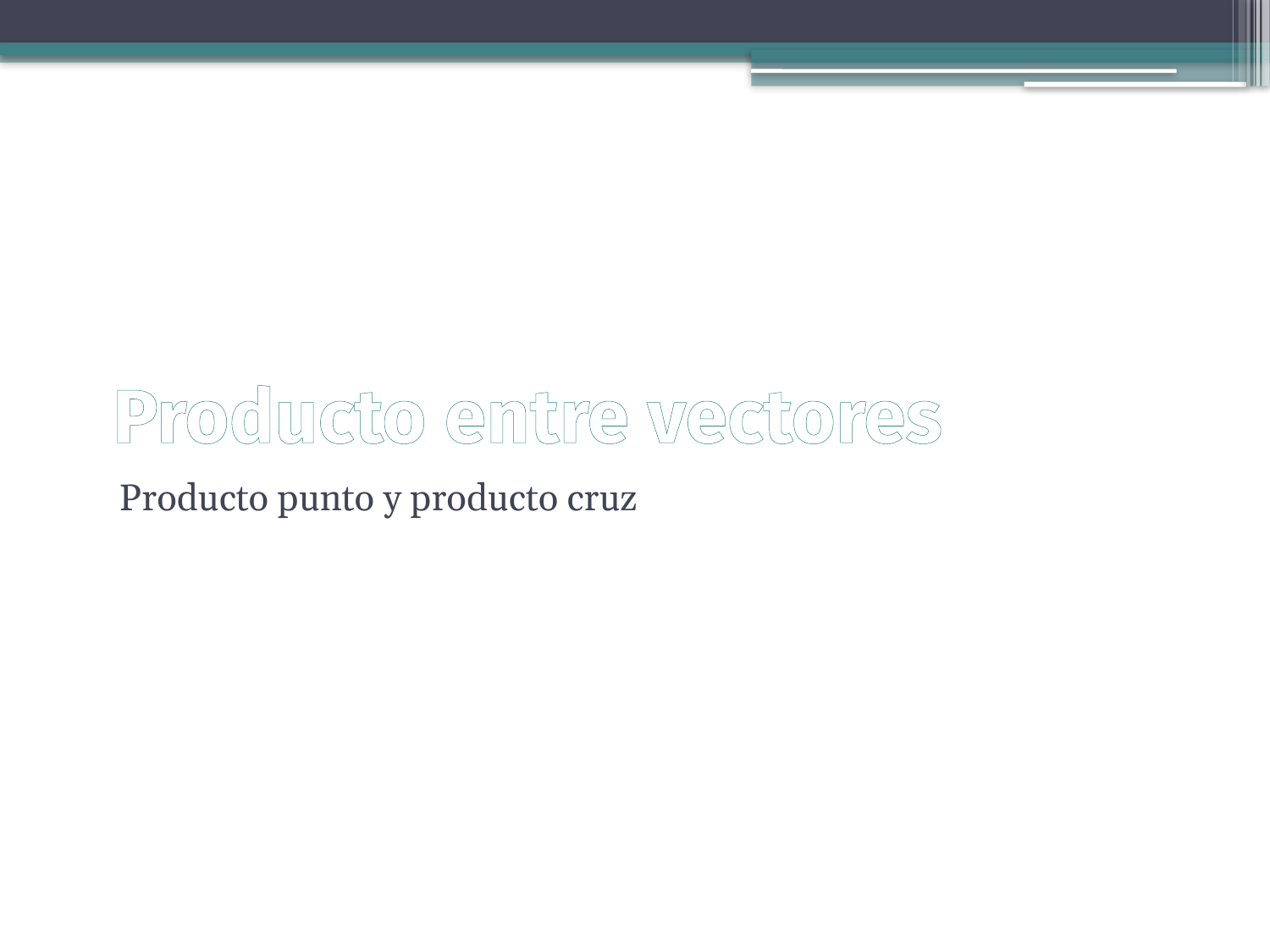

# Producto entre vectores
Producto punto y producto cruz